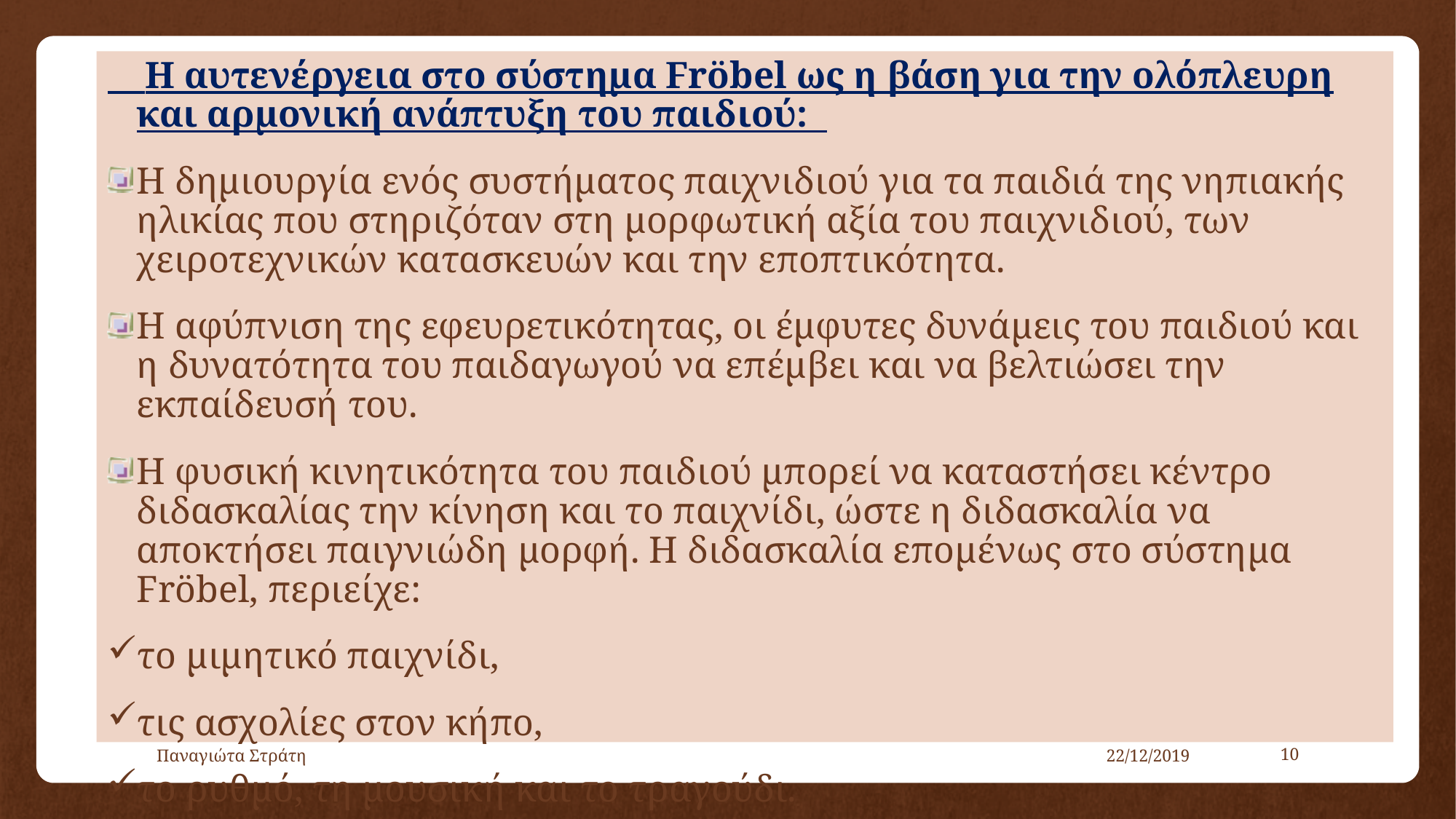

Η αυτενέργεια στο σύστημα Fröbel ως η βάση για την ολόπλευρη και αρμονική ανάπτυξη του παιδιού:
Η δημιουργία ενός συστήματος παιχνιδιού για τα παιδιά της νηπιακής ηλικίας που στηριζόταν στη μορφωτική αξία του παιχνιδιού, των χειροτεχνικών κατασκευών και την εποπτικότητα.
Η αφύπνιση της εφευρετικότητας, οι έμφυτες δυνάμεις του παιδιού και η δυνατότητα του παιδαγωγού να επέμβει και να βελτιώσει την εκπαίδευσή του.
Η φυσική κινητικότητα του παιδιού μπορεί να καταστήσει κέντρο διδασκαλίας την κίνηση και το παιχνίδι, ώστε η διδασκαλία να αποκτήσει παιγνιώδη μορφή. Η διδασκαλία επομένως στο σύστημα Fröbel, περιείχε:
το μιμητικό παιχνίδι,
τις ασχολίες στον κήπο,
το ρυθμό, τη μουσική και το τραγούδι.

Παναγιώτα Στράτη
22/12/2019
10